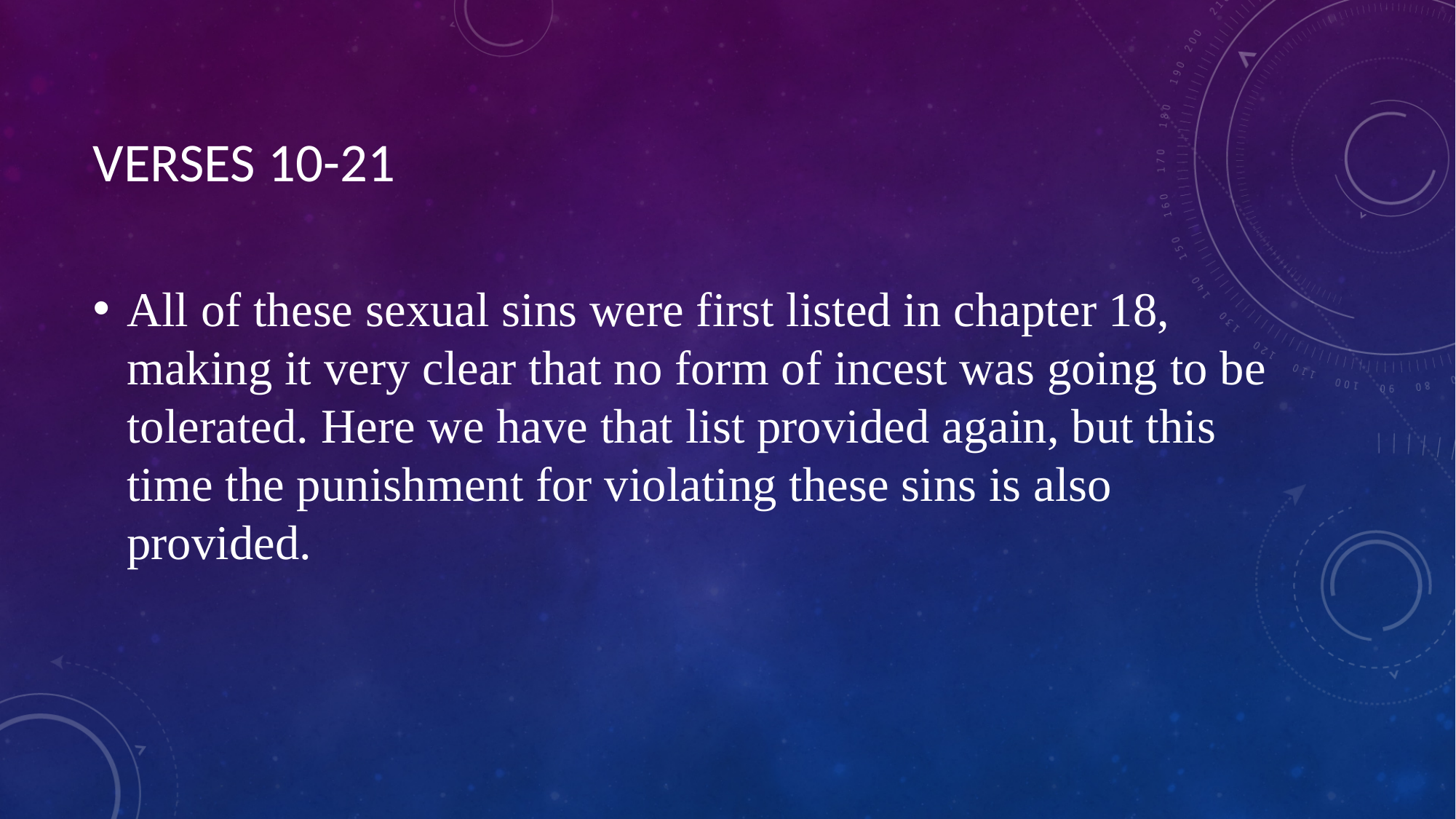

# Verses 10-21
All of these sexual sins were first listed in chapter 18, making it very clear that no form of incest was going to be tolerated. Here we have that list provided again, but this time the punishment for violating these sins is also provided.